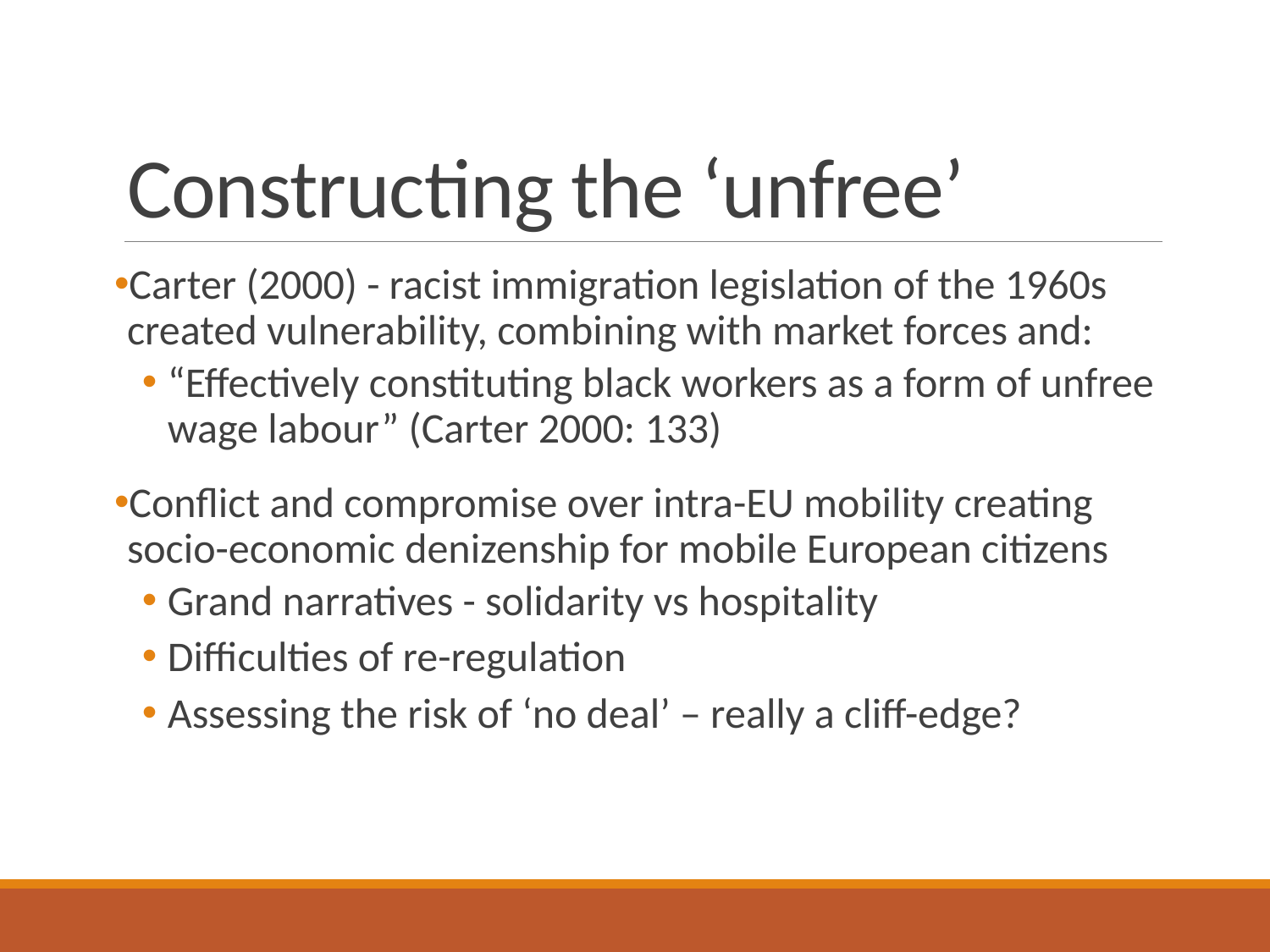

# Constructing the ‘unfree’
Carter (2000) - racist immigration legislation of the 1960s created vulnerability, combining with market forces and:
“Effectively constituting black workers as a form of unfree wage labour” (Carter 2000: 133)
Conflict and compromise over intra-EU mobility creating socio-economic denizenship for mobile European citizens
Grand narratives - solidarity vs hospitality
Difficulties of re-regulation
Assessing the risk of ‘no deal’ – really a cliff-edge?